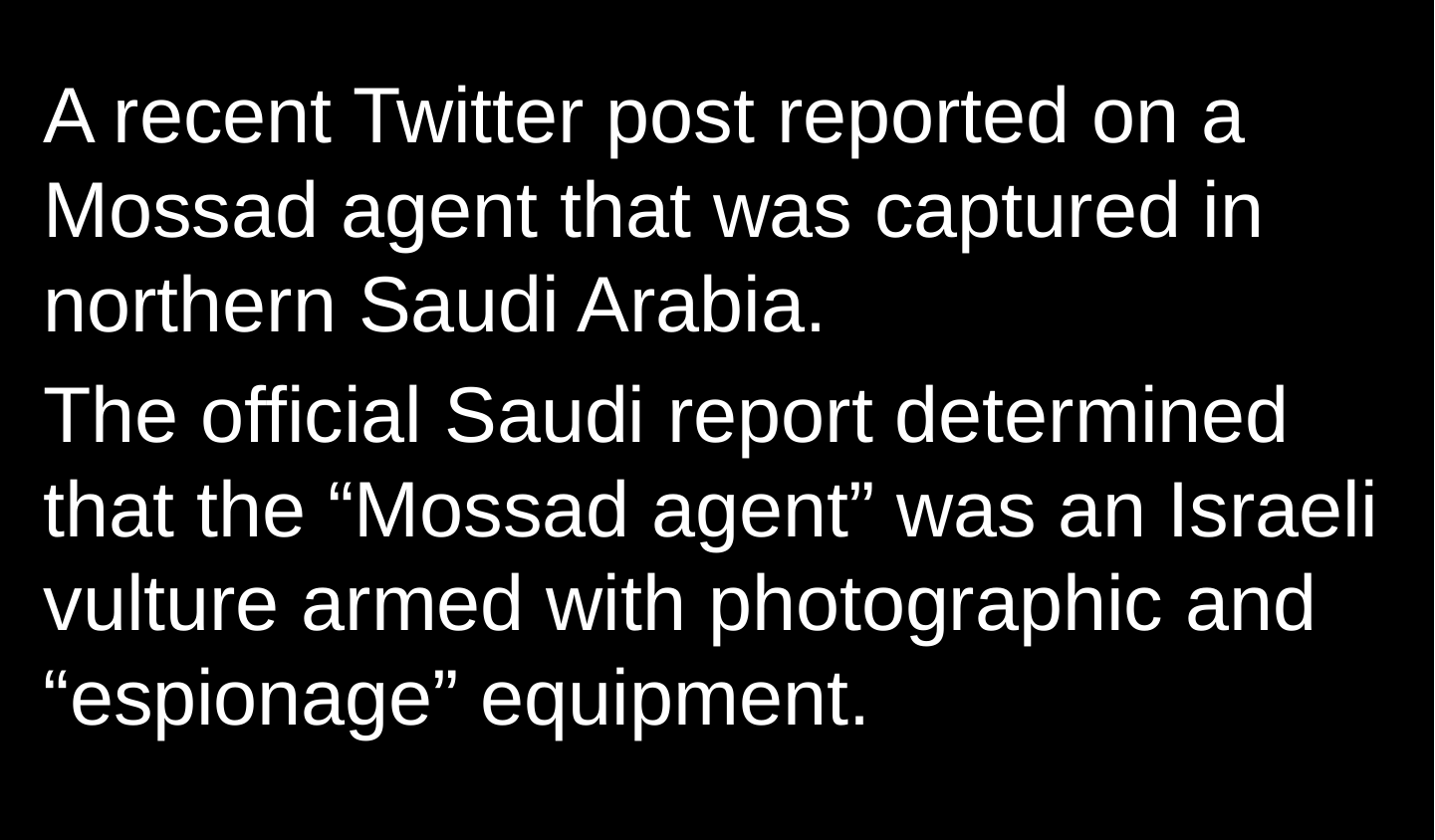

A recent Twitter post reported on a Mossad agent that was captured in northern Saudi Arabia.
The official Saudi report determined that the “Mossad agent” was an Israeli vulture armed with photographic and “espionage” equipment.